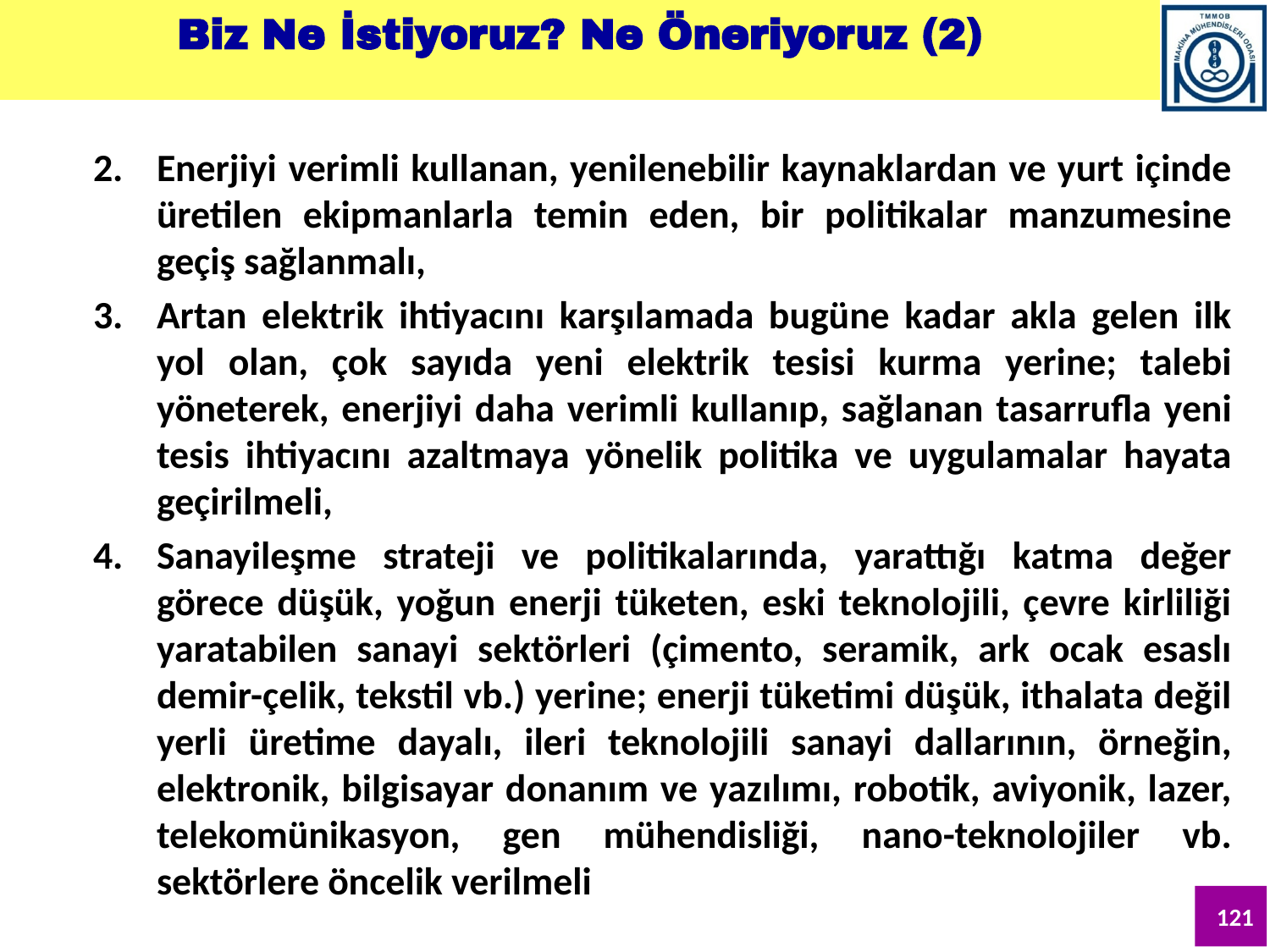

Biz Ne İstiyoruz? Ne Öneriyoruz (2)
Enerjiyi verimli kullanan, yenilenebilir kaynaklardan ve yurt içinde üretilen ekipmanlarla temin eden, bir politikalar manzumesine geçiş sağlanmalı,
Artan elektrik ihtiyacını karşılamada bugüne kadar akla gelen ilk yol olan, çok sayıda yeni elektrik tesisi kurma yerine; talebi yöneterek, enerjiyi daha verimli kullanıp, sağlanan tasarrufla yeni tesis ihtiyacını azaltmaya yönelik politika ve uygulamalar hayata geçirilmeli,
Sanayileşme strateji ve politikalarında, yarattığı katma değer görece düşük, yoğun enerji tüketen, eski teknolojili, çevre kirliliği yaratabilen sanayi sektörleri (çimento, seramik, ark ocak esaslı demir-çelik, tekstil vb.) yerine; enerji tüketimi düşük, ithalata değil yerli üretime dayalı, ileri teknolojili sanayi dallarının, örneğin, elektronik, bilgisayar donanım ve yazılımı, robotik, aviyonik, lazer, telekomünikasyon, gen mühendisliği, nano-teknolojiler vb. sektörlere öncelik verilmeli

121